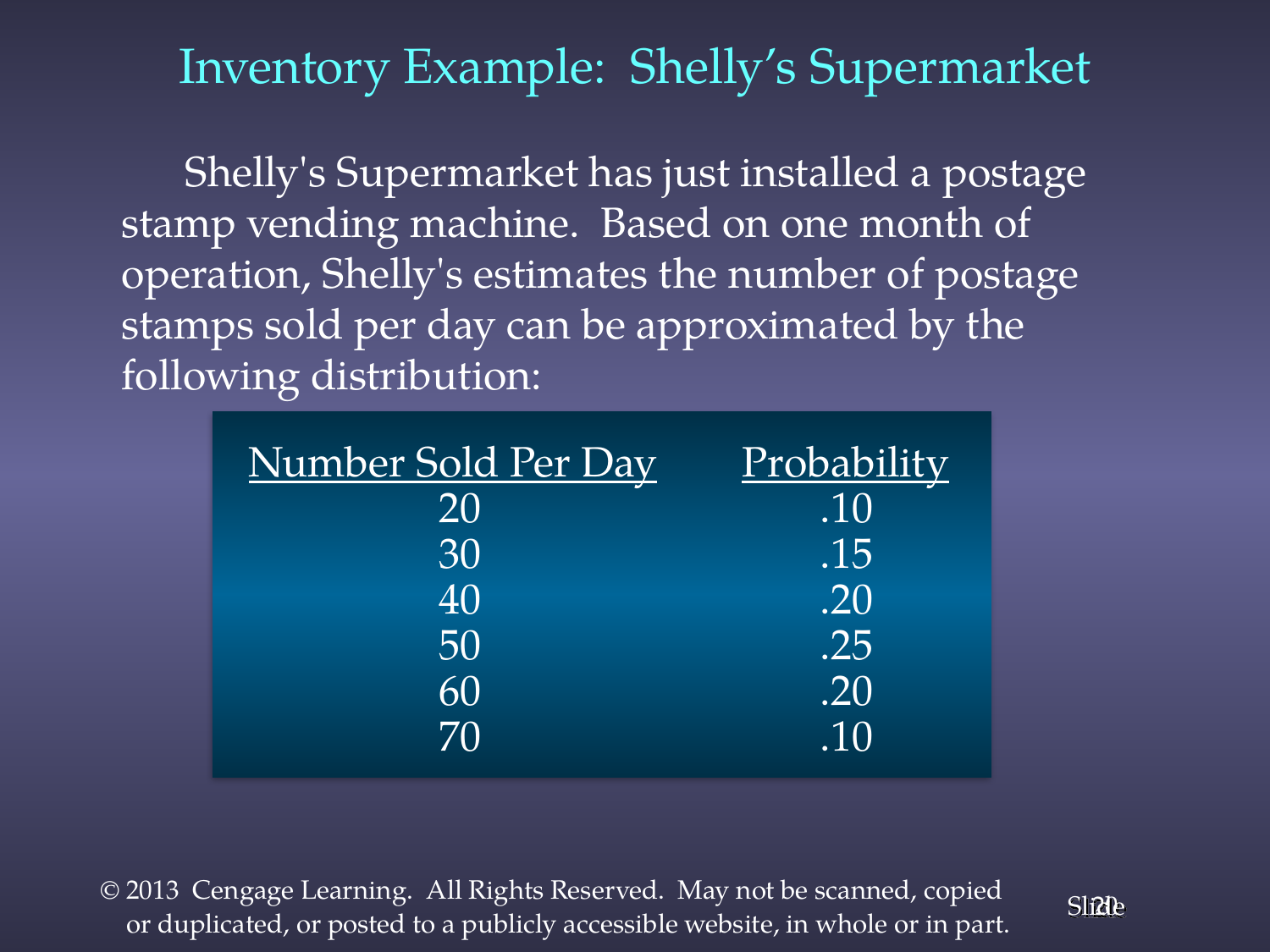

Inventory Example:  Shelly’s Supermarket
	Shelly's Supermarket has just installed a postage stamp vending machine.  Based on one month of operation, Shelly's estimates the number of postage stamps sold per day can be approximated by the following distribution:

		Number Sold Per Day        Probability
					20                  			.10
                             	30                  			.15
                             	40                  			.20
                             	50                  			.25
                             	60                  			.20
					70                  			.10